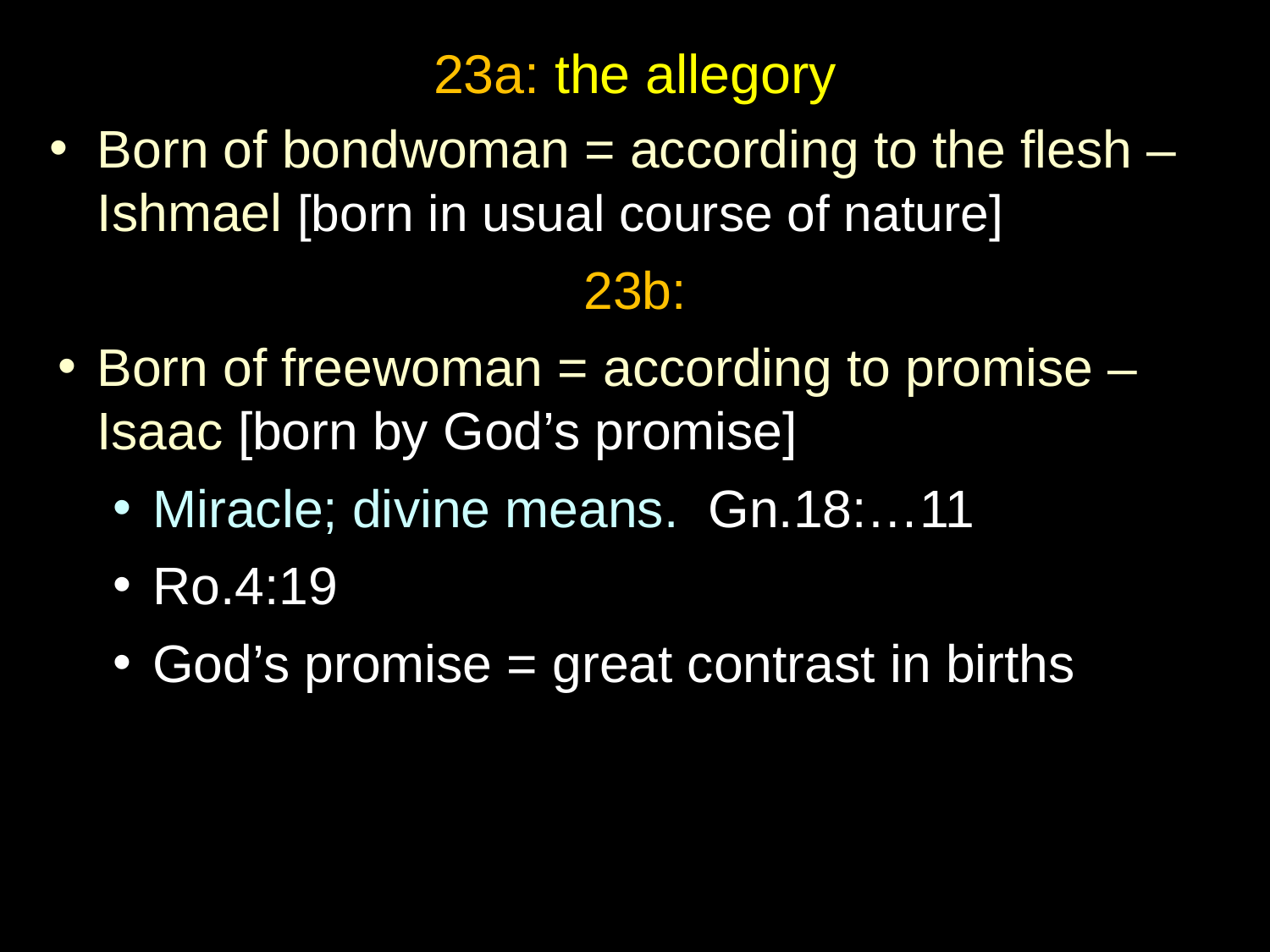

23a: the allegory
Born of bondwoman = according to the flesh – Ishmael [born in usual course of nature]
23b:
Born of freewoman = according to promise – Isaac [born by God’s promise]
Miracle; divine means.  Gn.18:…11
Ro.4:19
God’s promise = great contrast in births